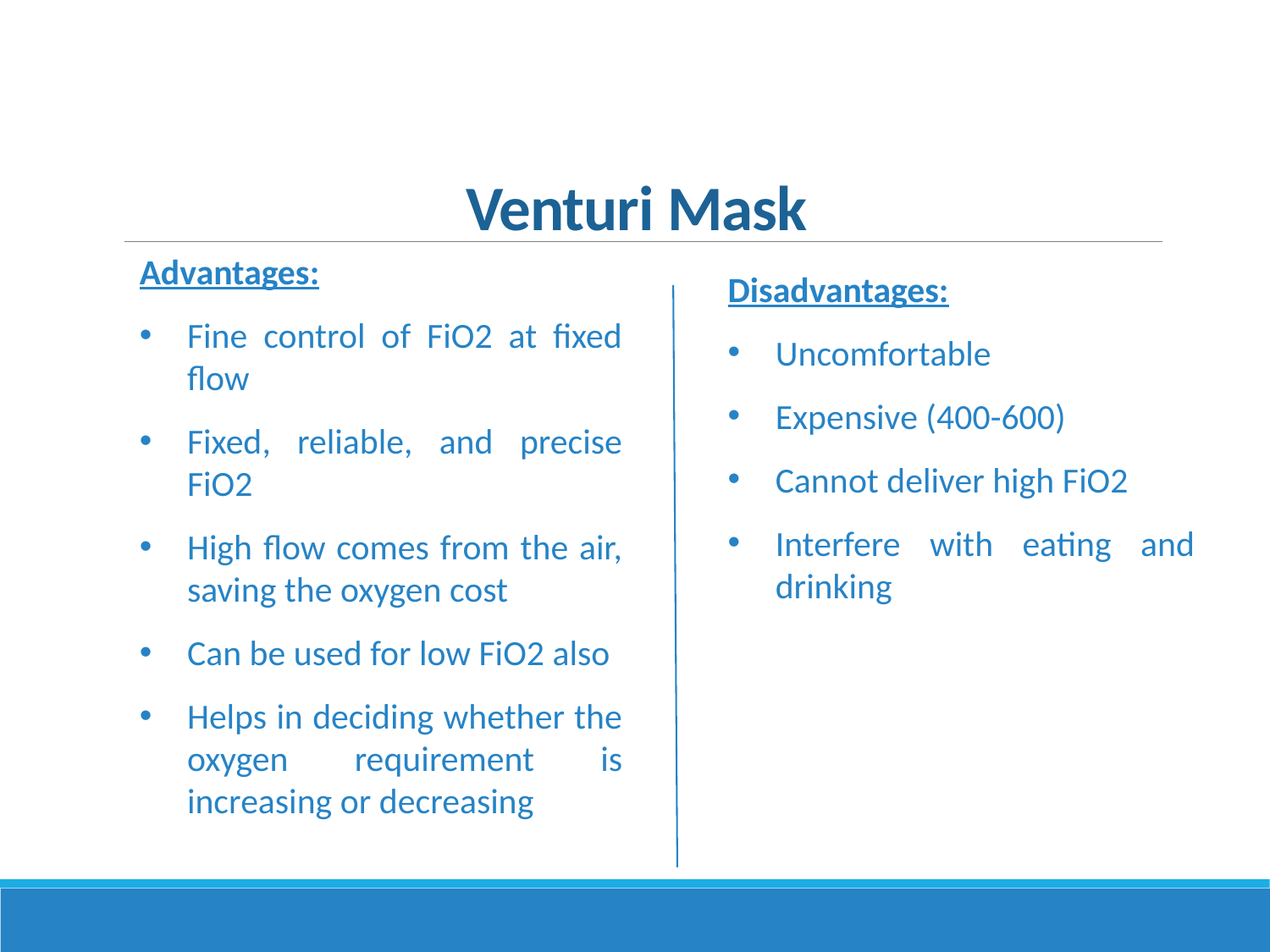

Venturi Mask
Advantages:
Fine control of FiO2 at fixed flow
Fixed, reliable, and precise FiO2
High flow comes from the air, saving the oxygen cost
Can be used for low FiO2 also
Helps in deciding whether the oxygen requirement is increasing or decreasing
Disadvantages:
Uncomfortable
Expensive (400-600)
Cannot deliver high FiO2
Interfere with eating and drinking